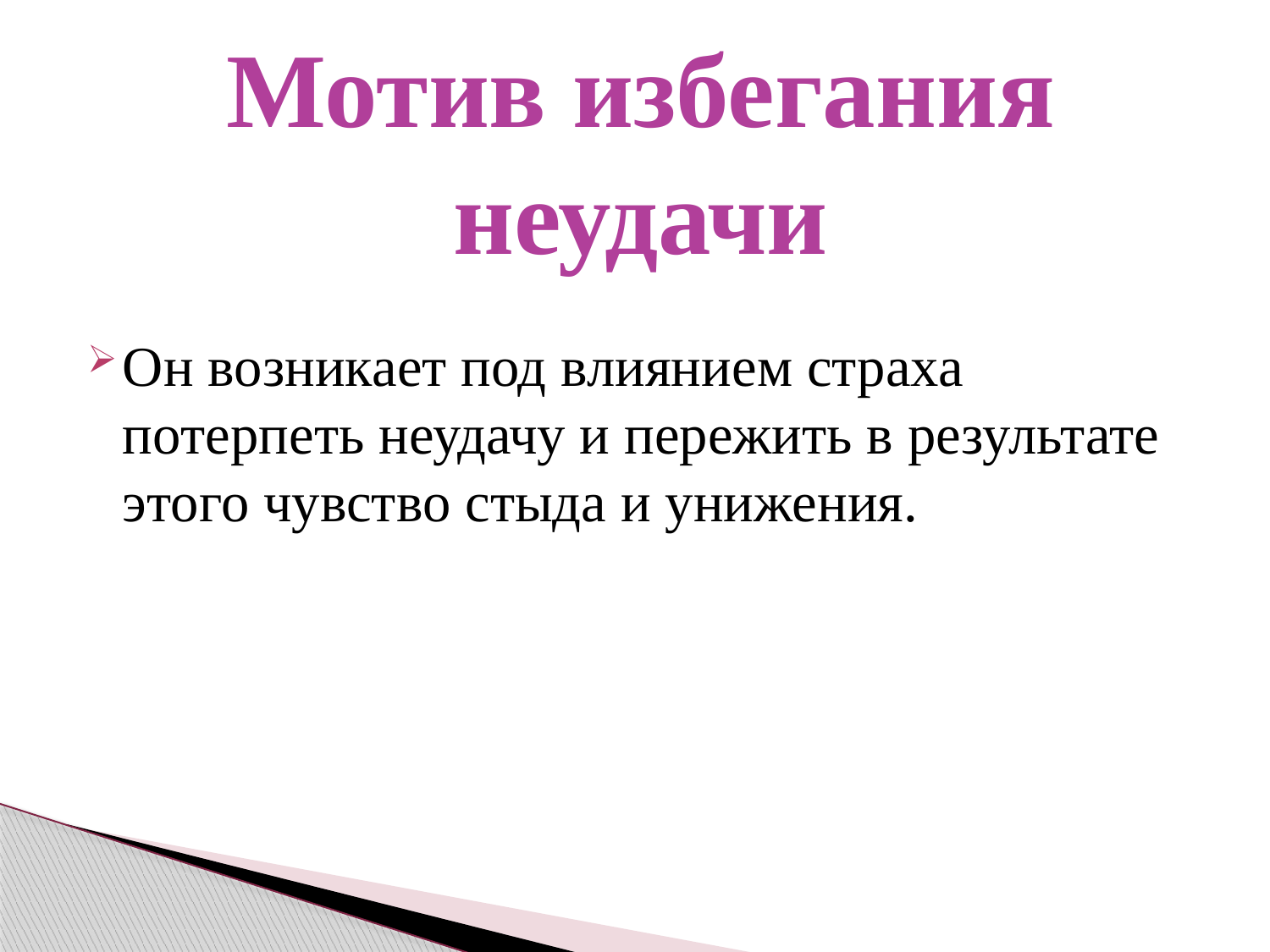

# Мотив избегания неудачи
Он возникает под влиянием страха потерпеть неудачу и пережить в результате этого чувство стыда и унижения.